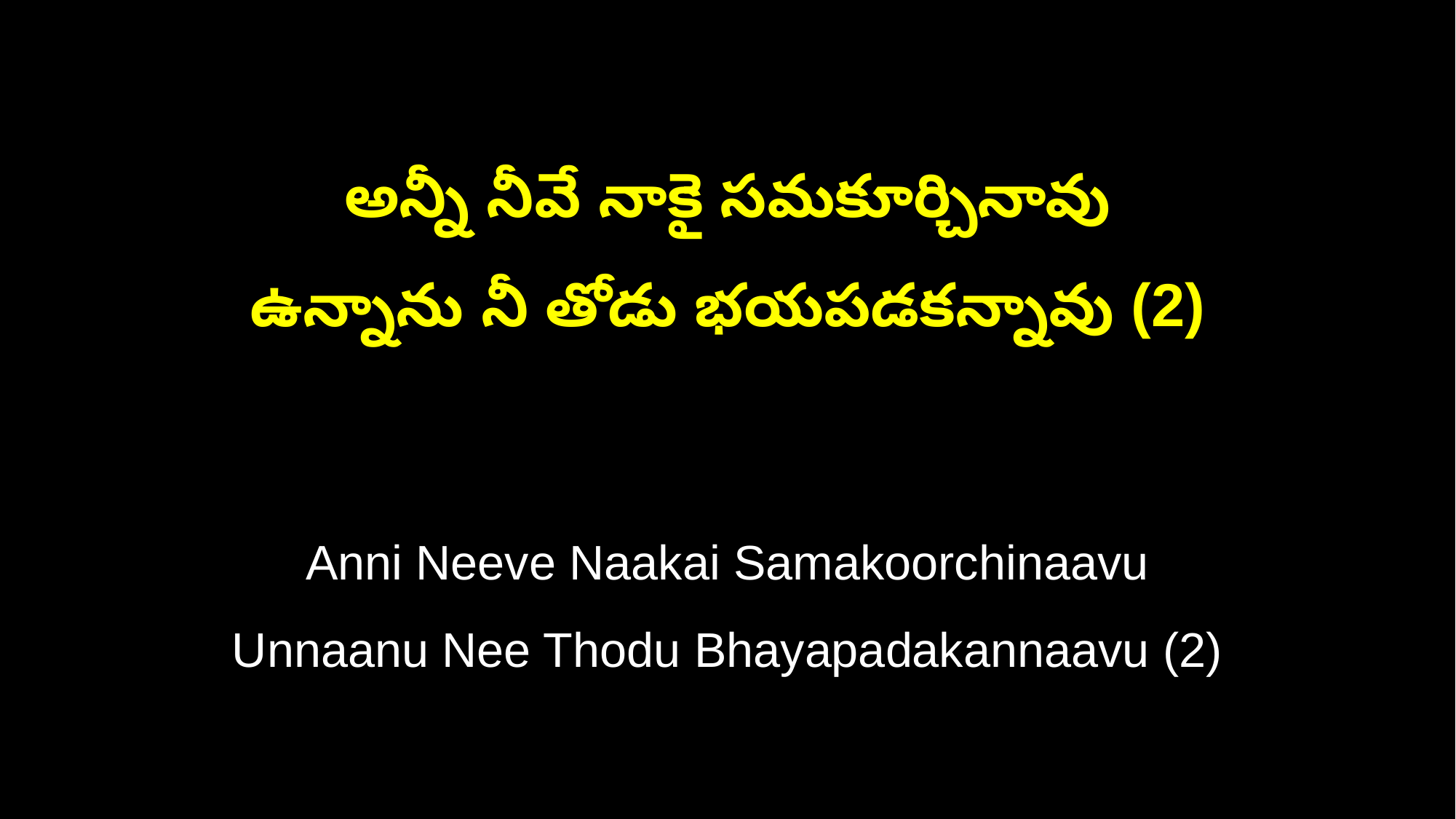

అన్నీ నీవే నాకై సమకూర్చినావు
ఉన్నాను నీ తోడు భయపడకన్నావు (2)
Anni Neeve Naakai Samakoorchinaavu
Unnaanu Nee Thodu Bhayapadakannaavu (2)